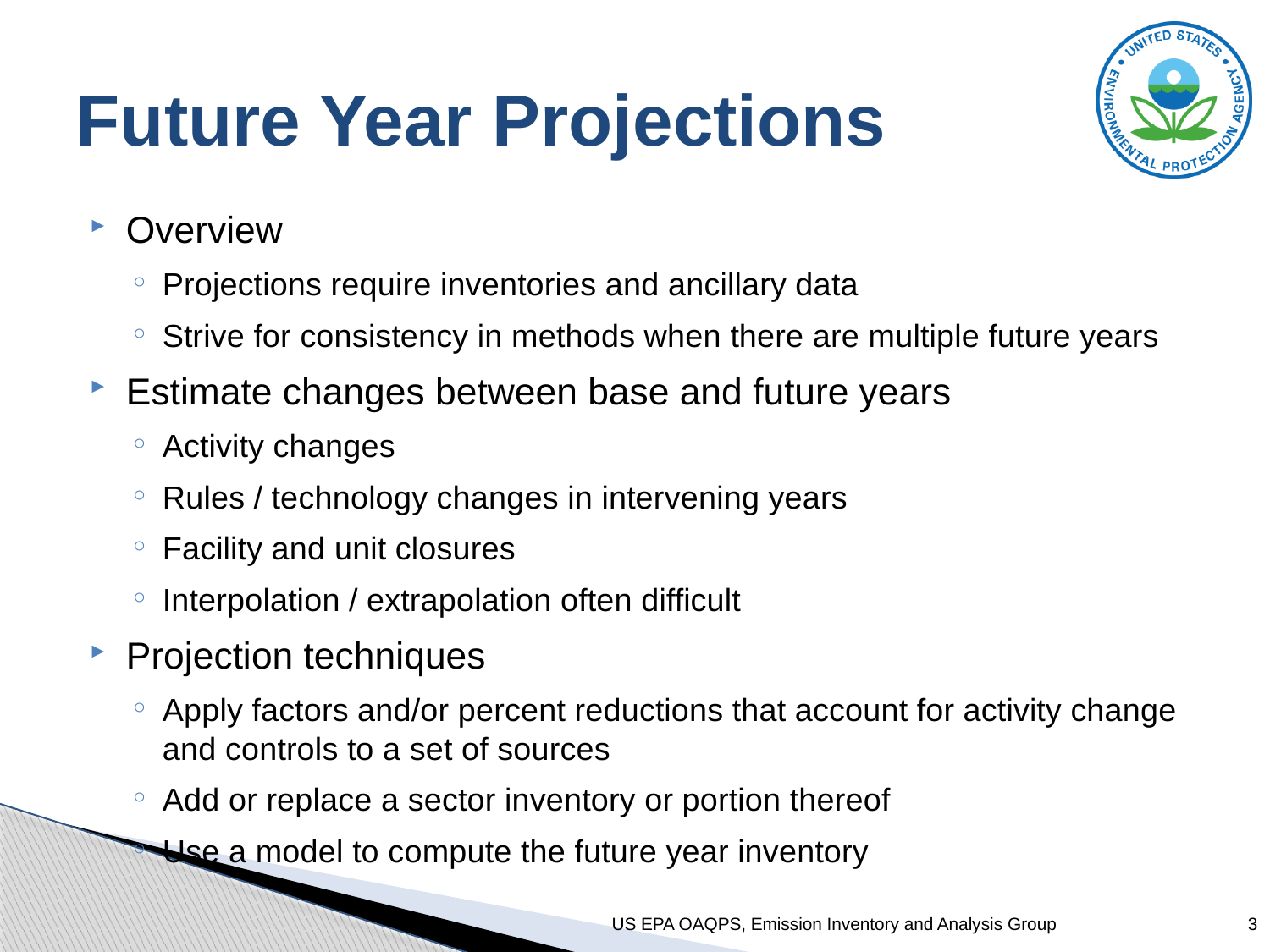

# Future Year Projections
Overview
Projections require inventories and ancillary data
Strive for consistency in methods when there are multiple future years
Estimate changes between base and future years
Activity changes
Rules / technology changes in intervening years
Facility and unit closures
Interpolation / extrapolation often difficult
Projection techniques
Apply factors and/or percent reductions that account for activity change and controls to a set of sources
Add or replace a sector inventory or portion thereof
Use a model to compute the future year inventory
US EPA OAQPS, Emission Inventory and Analysis Group
3